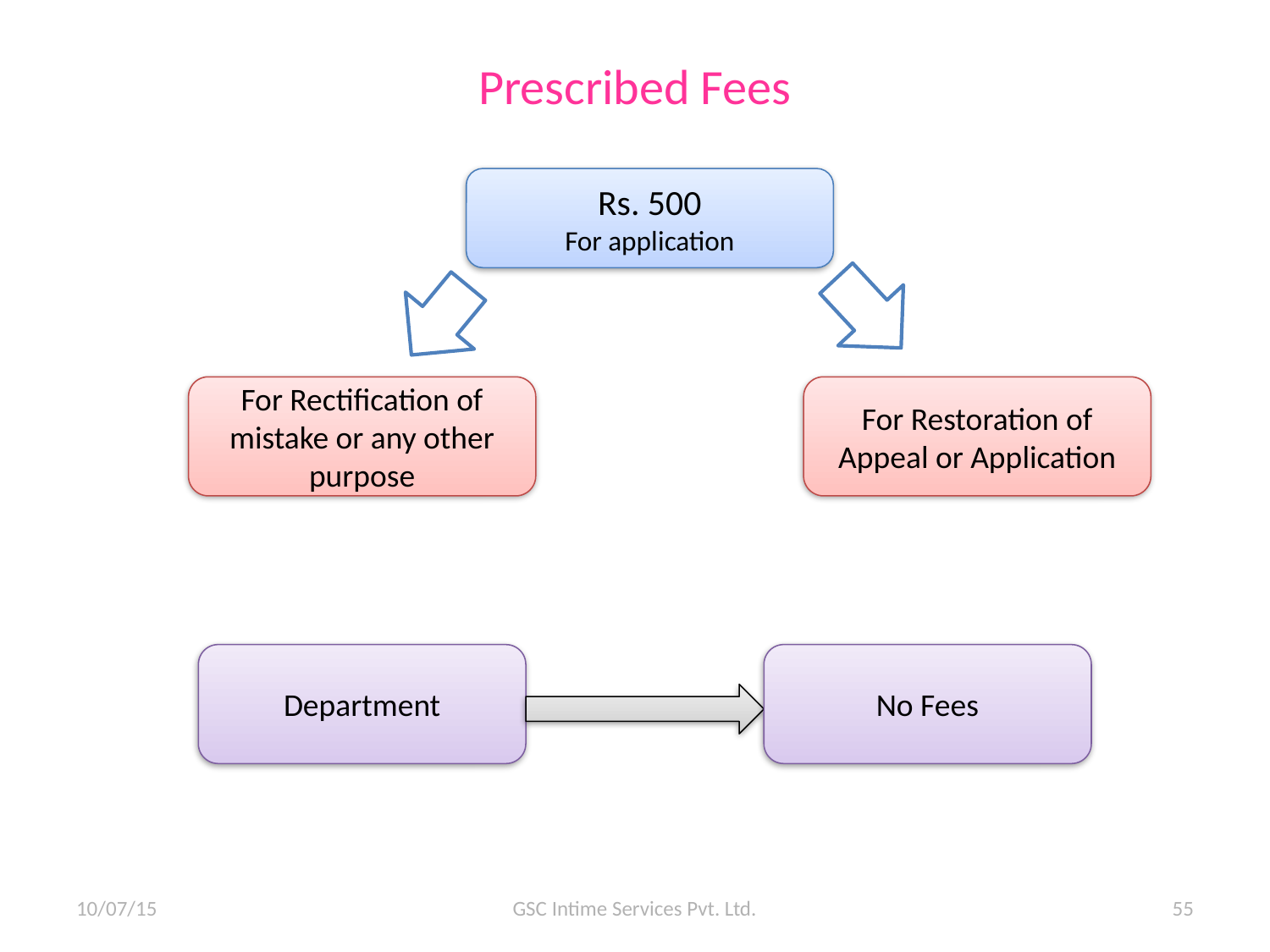

# Prescribed Fees

Rs. 500
For application

For Rectification of mistake or any other purpose
For Restoration of Appeal or Application
Department
No Fees

10/07/15
GSC Intime Services Pvt. Ltd.
55